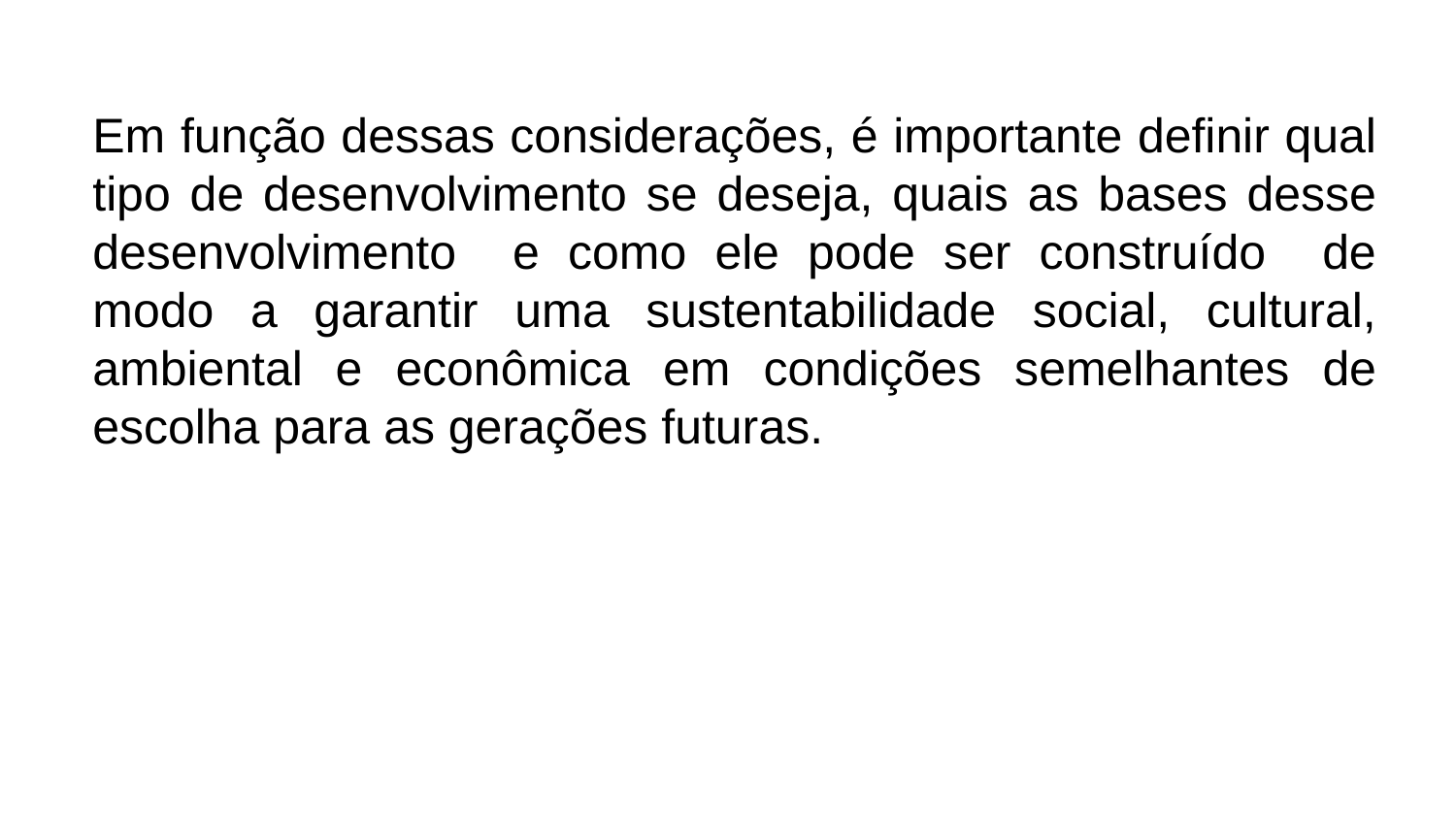

Em função dessas considerações, é importante definir qual tipo de desenvolvimento se deseja, quais as bases desse desenvolvimento  e como ele pode ser construído  de modo a garantir uma sustentabilidade social, cultural, ambiental e econômica em condições semelhantes de escolha para as gerações futuras.